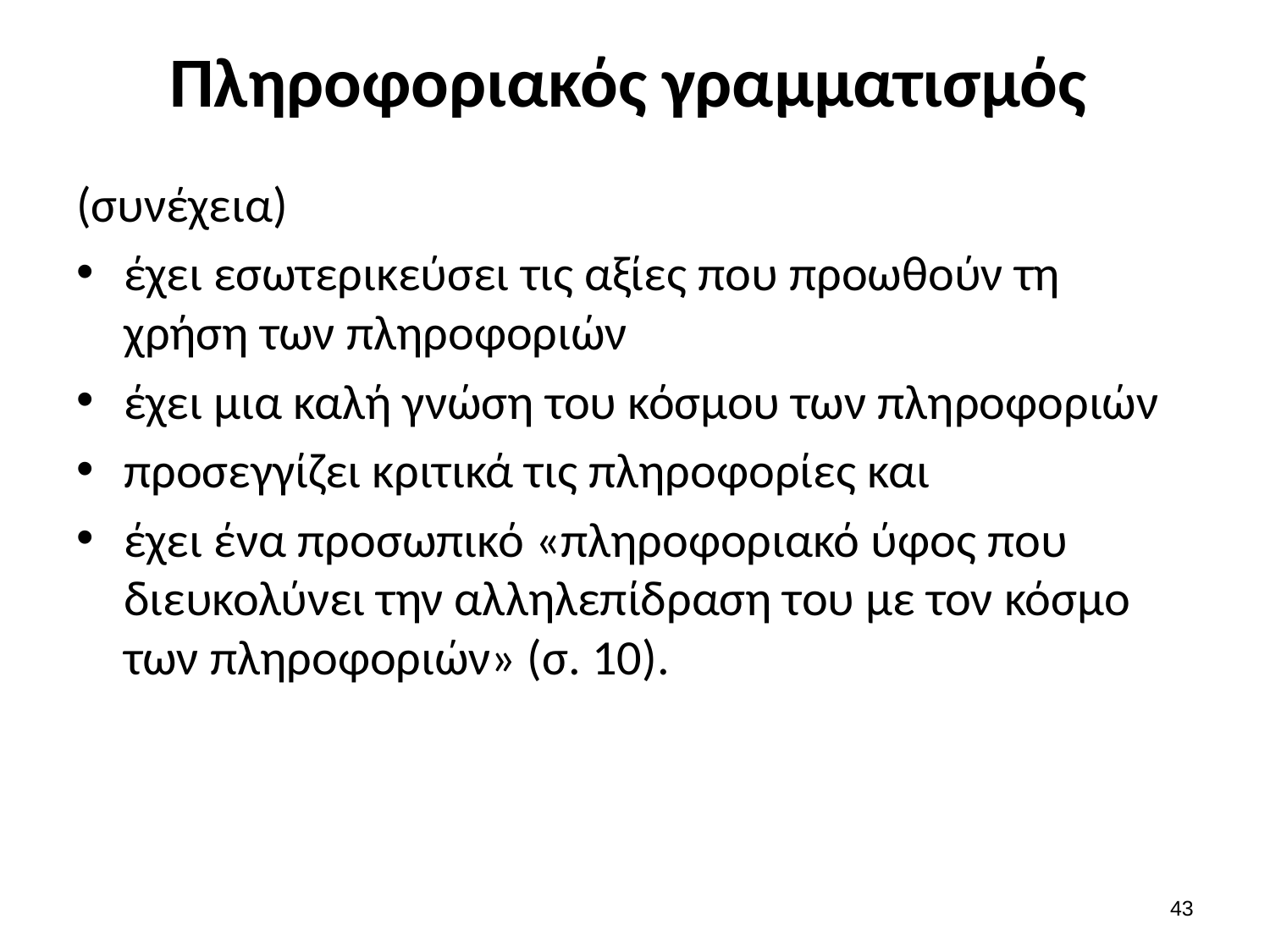

# Πληροφοριακός γραμματισμός
(συνέχεια)
έχει εσωτερικεύσει τις αξίες που προωθούν τη χρήση των πληροφοριών
έχει μια καλή γνώση του κόσμου των πληροφοριών
προσεγγίζει κριτικά τις πληροφορίες και
έχει ένα προσωπικό «πληροφοριακό ύφος που διευκολύνει την αλληλεπίδραση του με τον κόσμο των πληροφοριών» (σ. 10).

43